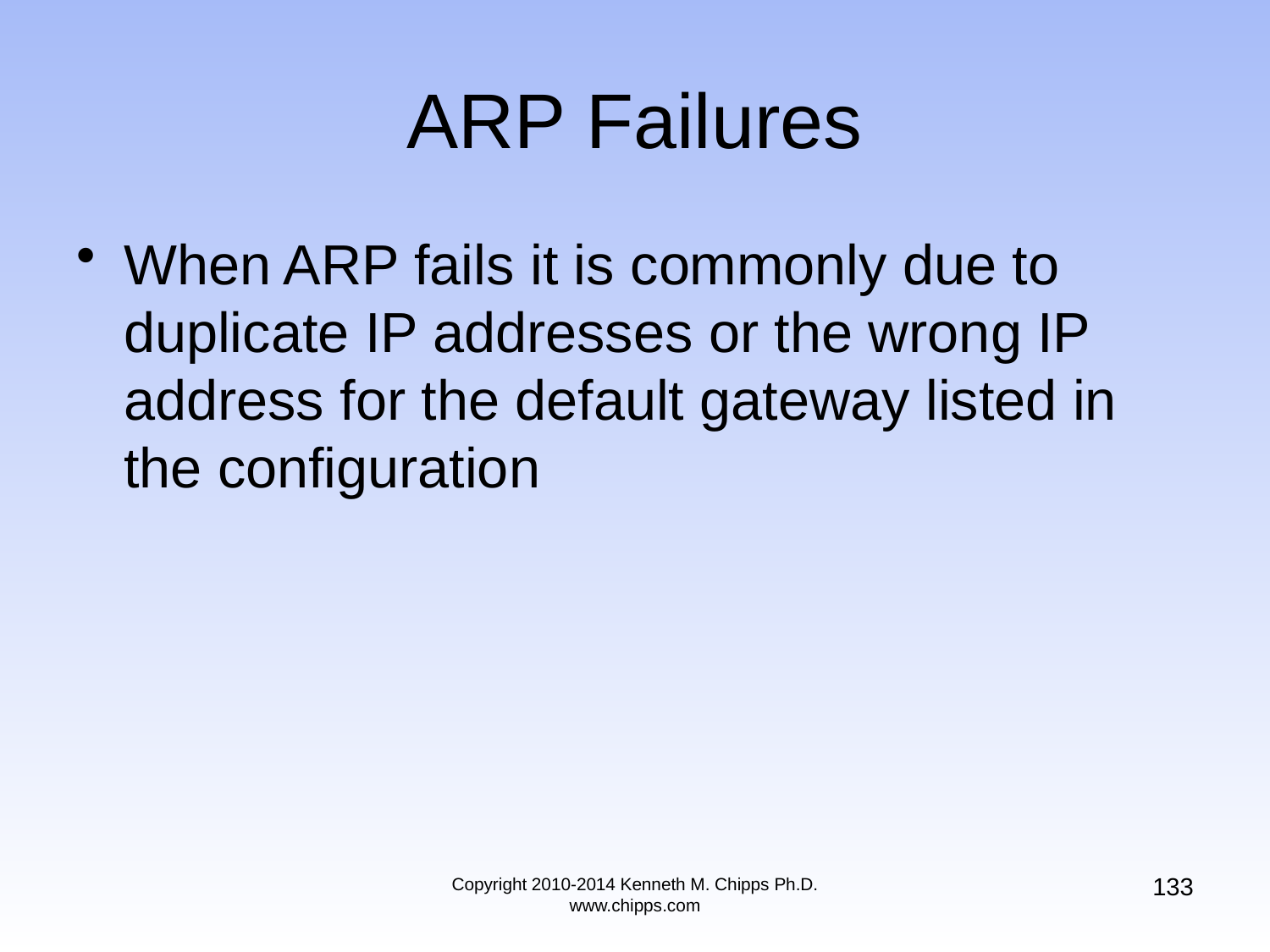

# ARP Failures
When ARP fails it is commonly due to duplicate IP addresses or the wrong IP address for the default gateway listed in the configuration
133
Copyright 2010-2014 Kenneth M. Chipps Ph.D. www.chipps.com